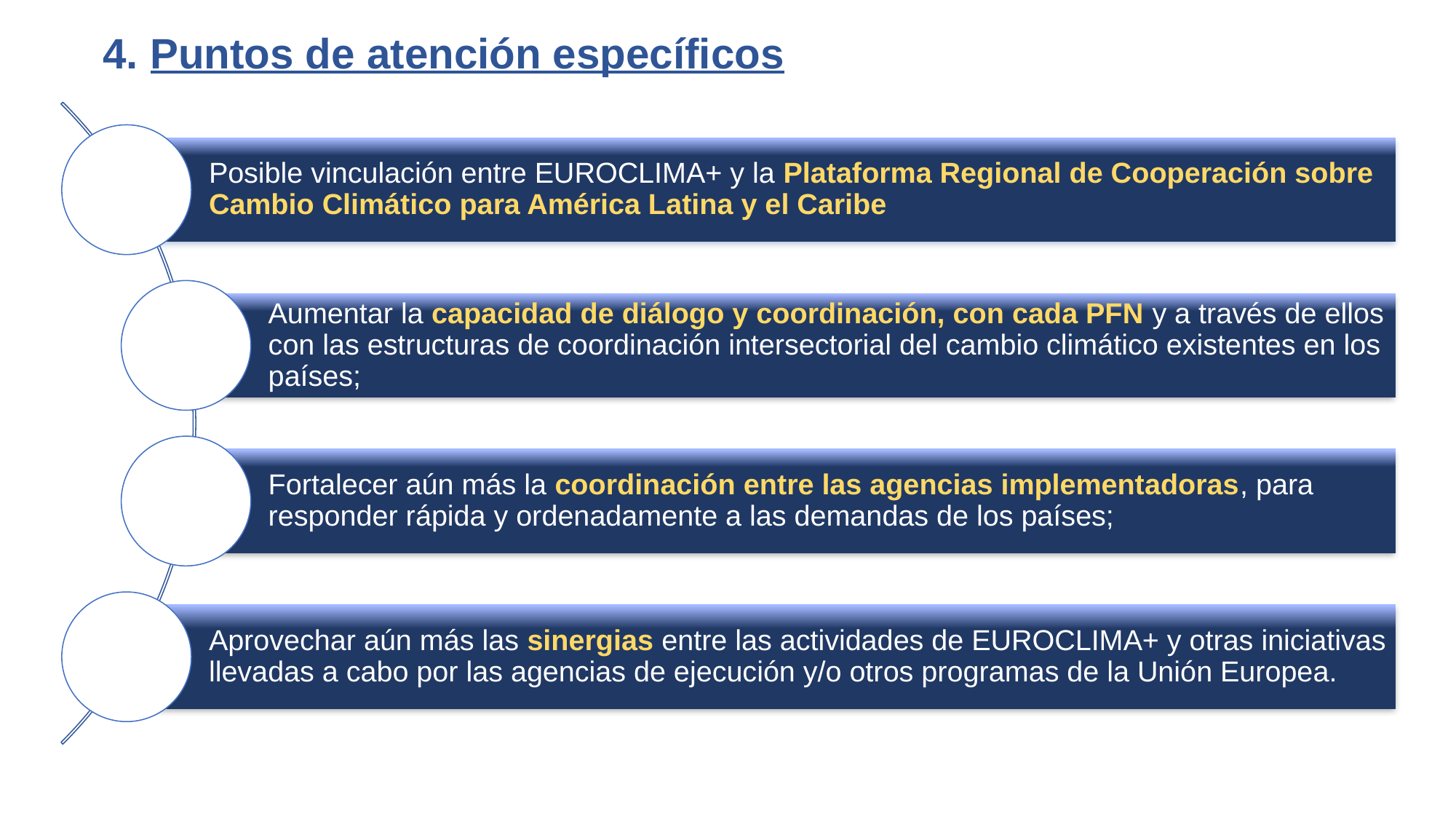

4. Puntos de atención específicos
Posible vinculación entre EUROCLIMA+ y la Plataforma Regional de Cooperación sobre Cambio Climático para América Latina y el Caribe
Aumentar la capacidad de diálogo y coordinación, con cada PFN y a través de ellos con las estructuras de coordinación intersectorial del cambio climático existentes en los países;
Fortalecer aún más la coordinación entre las agencias implementadoras, para responder rápida y ordenadamente a las demandas de los países;
Aprovechar aún más las sinergias entre las actividades de EUROCLIMA+ y otras iniciativas llevadas a cabo por las agencias de ejecución y/o otros programas de la Unión Europea.